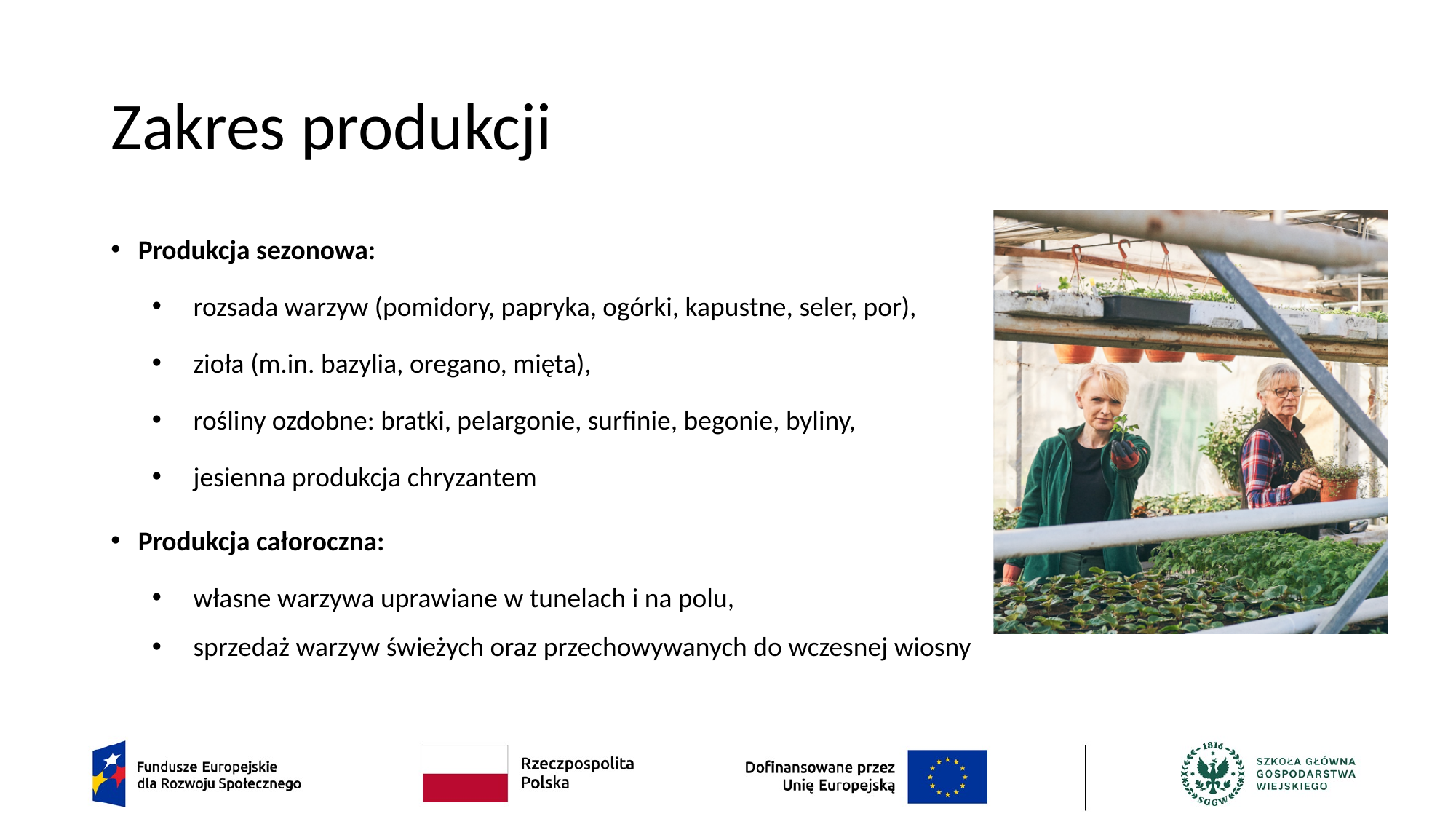

# Zakres produkcji
Produkcja sezonowa:
rozsada warzyw (pomidory, papryka, ogórki, kapustne, seler, por),
zioła (m.in. bazylia, oregano, mięta),
rośliny ozdobne: bratki, pelargonie, surfinie, begonie, byliny,
jesienna produkcja chryzantem
Produkcja całoroczna:
własne warzywa uprawiane w tunelach i na polu,
sprzedaż warzyw świeżych oraz przechowywanych do wczesnej wiosny